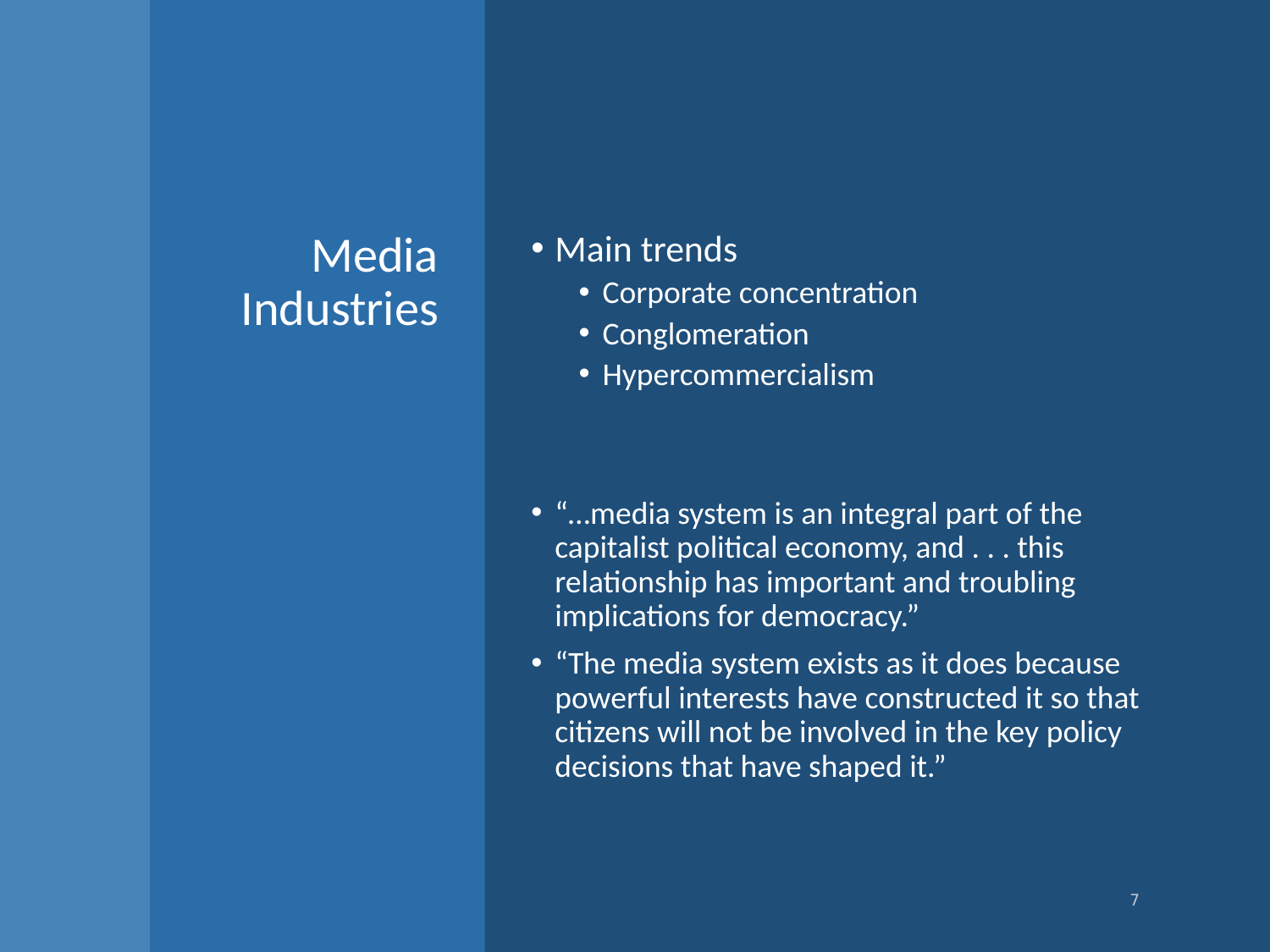

# Media Industries
Main trends
Corporate concentration
Conglomeration
Hypercommercialism

“…media system is an integral part of the capitalist political economy, and . . . this relationship has important and troubling implications for democracy.”
“The media system exists as it does because powerful interests have constructed it so that citizens will not be involved in the key policy decisions that have shaped it.”

7